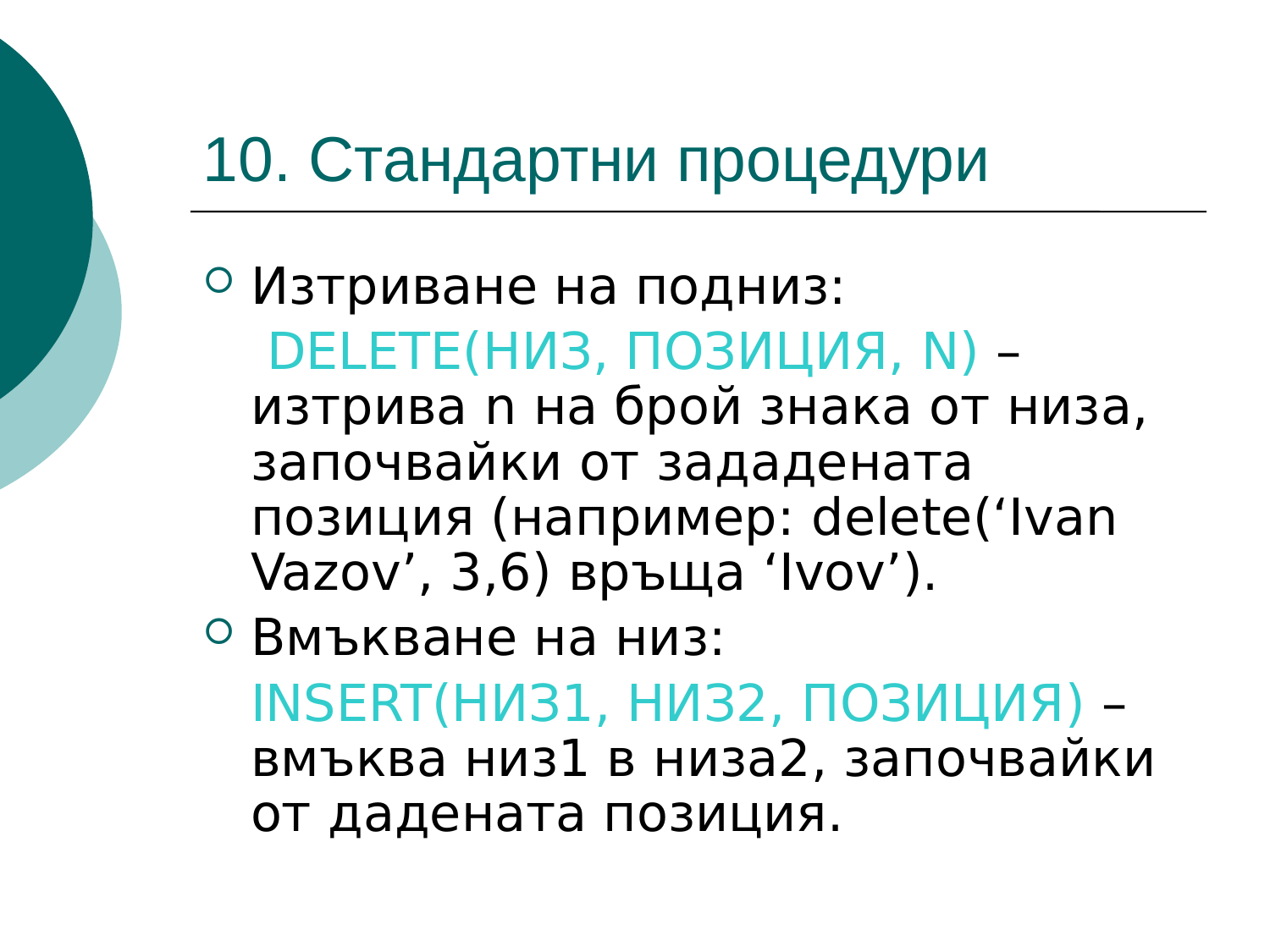

# 10. Стандартни процедури
Изтриване на подниз:
	 DELETE(НИЗ, ПОЗИЦИЯ, N) – изтрива n на брой знака от низа, започвайки от зададената позиция (например: delete(‘Ivan Vazov’, 3,6) връща ‘Ivov’).
Вмъкване на низ:
	INSERT(НИЗ1, НИЗ2, ПОЗИЦИЯ) – вмъква низ1 в низа2, започвайки от дадената позиция.